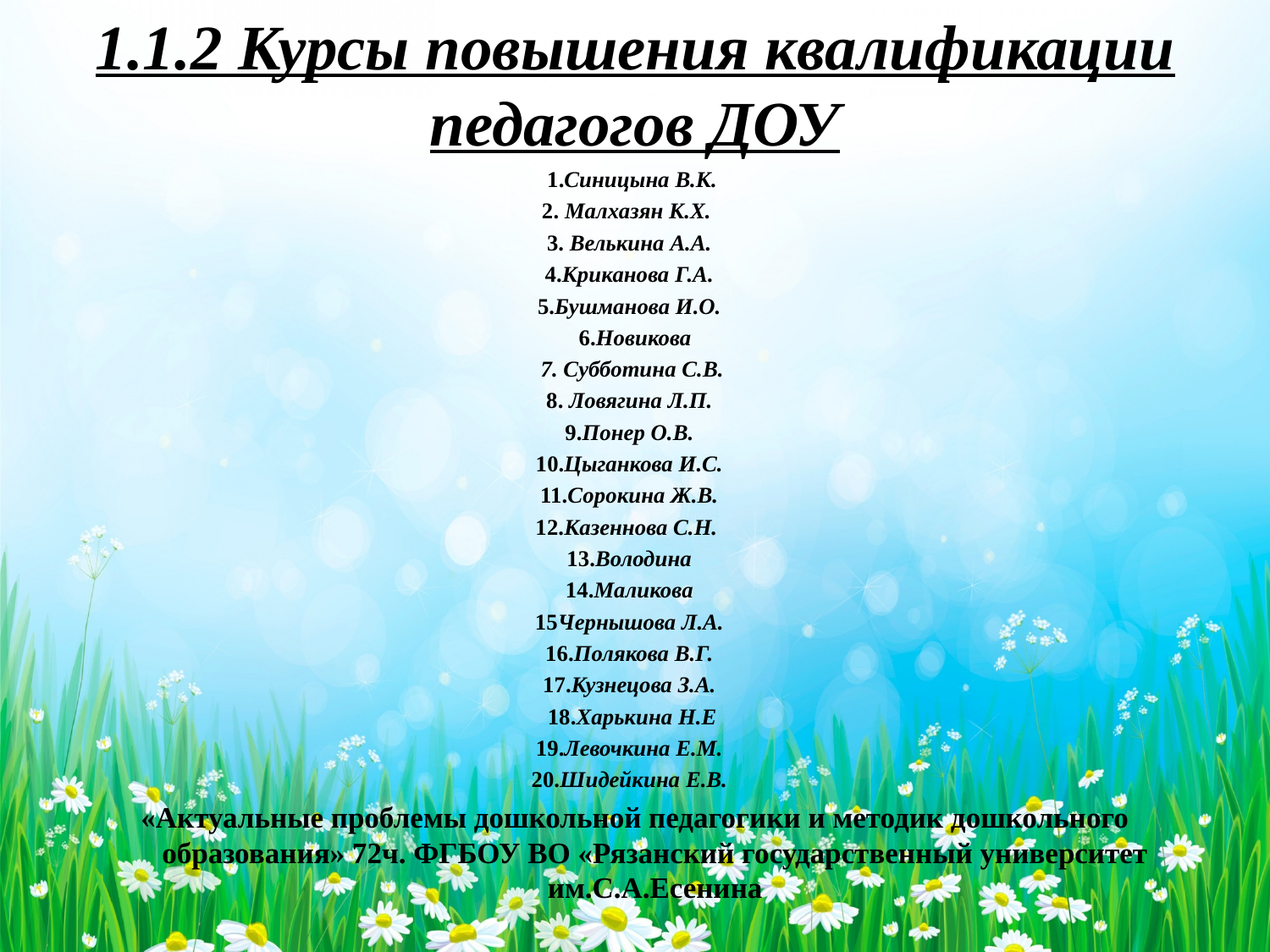

# 1.1.2 Курсы повышения квалификации педагогов ДОУ
1.Синицына В.К.
2. Малхазян К.Х.
3. Велькина А.А.
4.Криканова Г.А.
5.Бушманова И.О.
6.Новикова
7. Субботина С.В.
8. Ловягина Л.П.
9.Понер О.В.
10.Цыганкова И.С.
11.Сорокина Ж.В.
12.Казеннова С.Н.
13.Володина
14.Маликова
15Чернышова Л.А.
16.Полякова В.Г.
17.Кузнецова З.А.
18.Харькина Н.Е
19.Левочкина Е.М.
20.Шидейкина Е.В.
«Актуальные проблемы дошкольной педагогики и методик дошкольного образования» 72ч. ФГБОУ ВО «Рязанский государственный университет им.С.А.Есенина